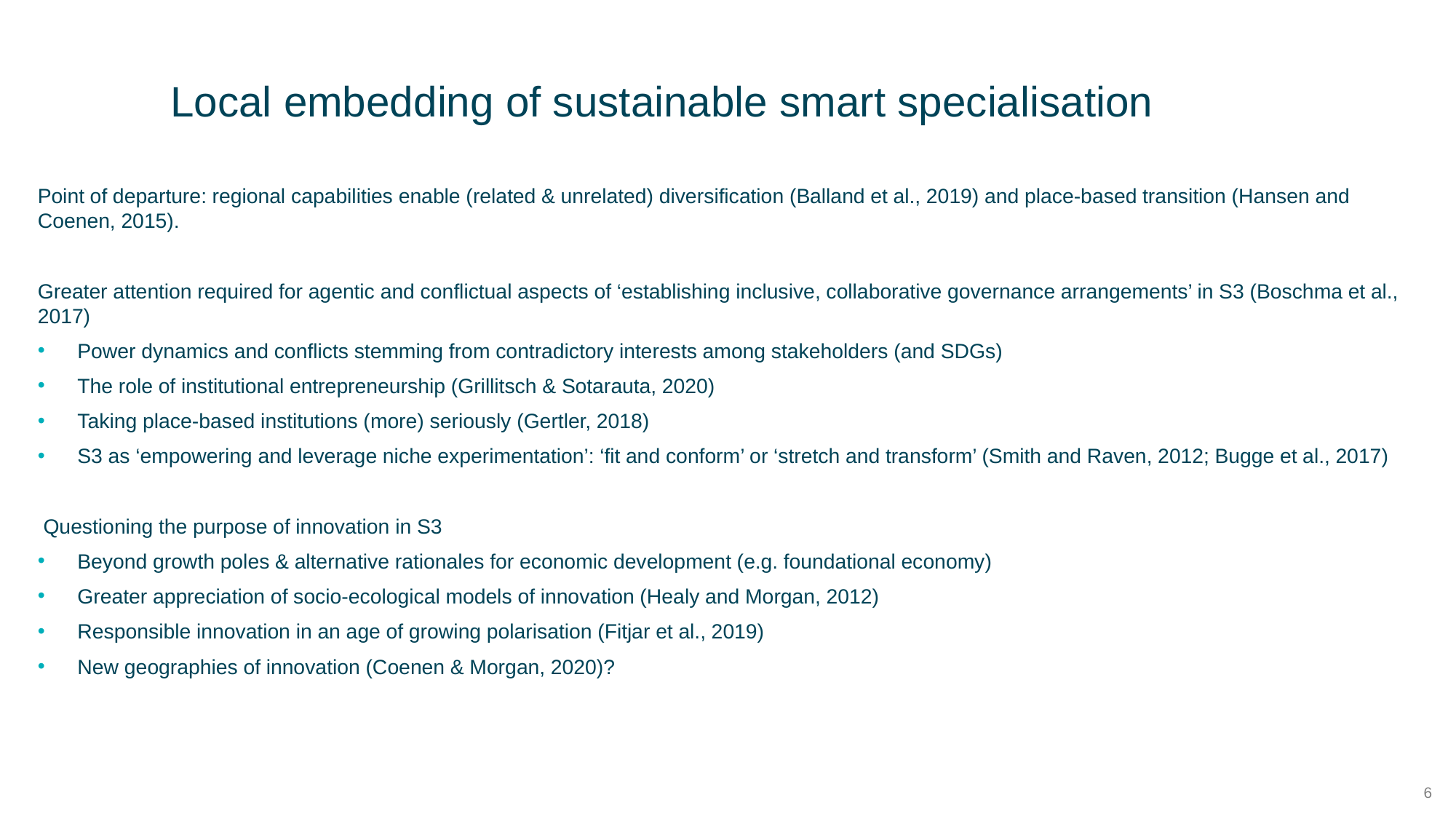

# Local embedding of sustainable smart specialisation
Point of departure: regional capabilities enable (related & unrelated) diversification (Balland et al., 2019) and place-based transition (Hansen and Coenen, 2015).

Greater attention required for agentic and conflictual aspects of ‘establishing inclusive, collaborative governance arrangements’ in S3 (Boschma et al., 2017)
Power dynamics and conflicts stemming from contradictory interests among stakeholders (and SDGs)
The role of institutional entrepreneurship (Grillitsch & Sotarauta, 2020)
Taking place-based institutions (more) seriously (Gertler, 2018)
S3 as ‘empowering and leverage niche experimentation’: ‘fit and conform’ or ‘stretch and transform’ (Smith and Raven, 2012; Bugge et al., 2017)

 Questioning the purpose of innovation in S3
Beyond growth poles & alternative rationales for economic development (e.g. foundational economy)
Greater appreciation of socio-ecological models of innovation (Healy and Morgan, 2012)
Responsible innovation in an age of growing polarisation (Fitjar et al., 2019)
New geographies of innovation (Coenen & Morgan, 2020)?

6